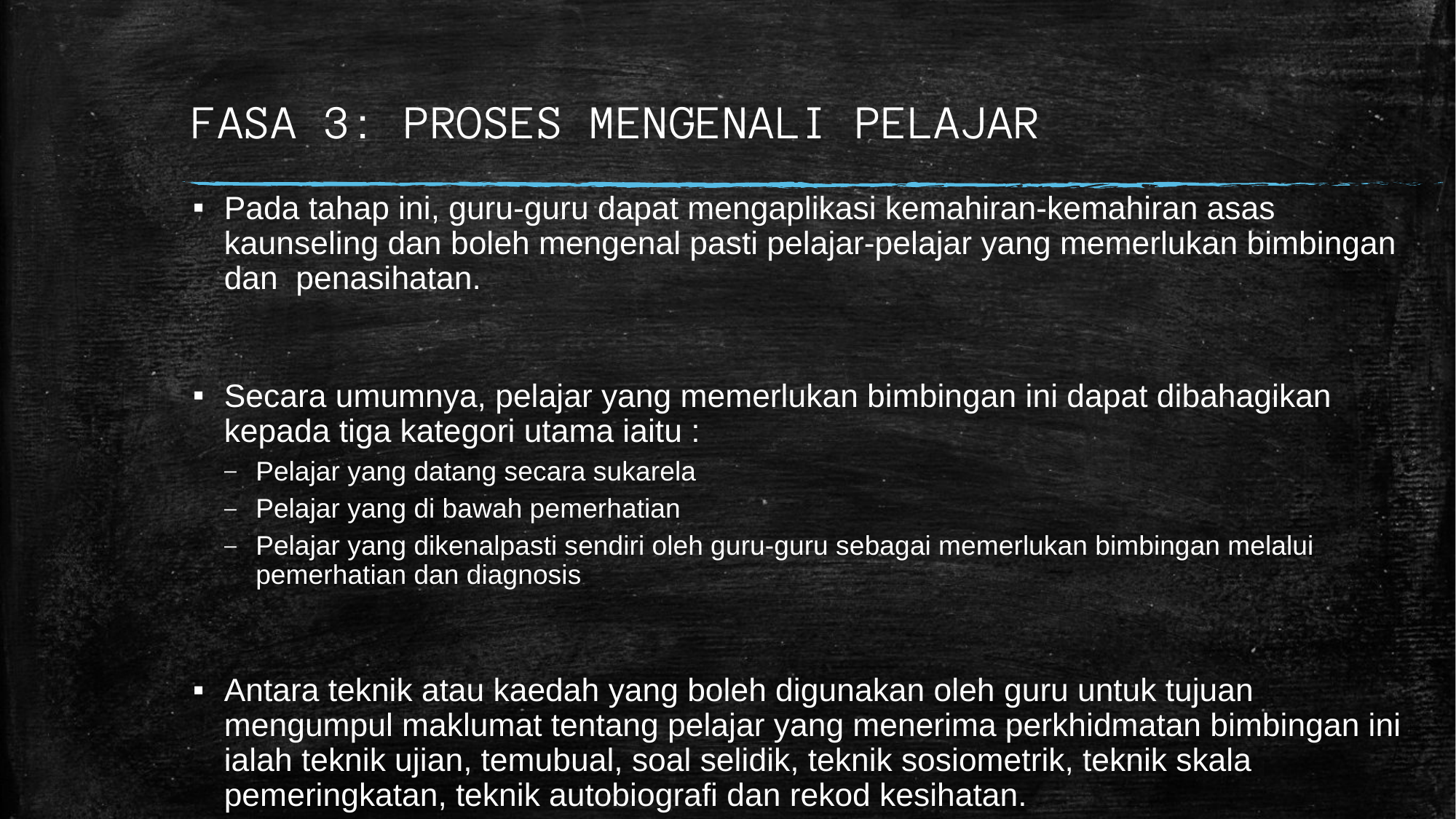

# FASA 3: PROSES MENGENALI PELAJAR
Pada tahap ini, guru-guru dapat mengaplikasi kemahiran-kemahiran asas kaunseling dan boleh mengenal pasti pelajar-pelajar yang memerlukan bimbingan dan  penasihatan.

Secara umumnya, pelajar yang memerlukan bimbingan ini dapat dibahagikan kepada tiga kategori utama iaitu :
Pelajar yang datang secara sukarela
Pelajar yang di bawah pemerhatian
Pelajar yang dikenalpasti sendiri oleh guru-guru sebagai memerlukan bimbingan melalui pemerhatian dan diagnosis

Antara teknik atau kaedah yang boleh digunakan oleh guru untuk tujuan mengumpul maklumat tentang pelajar yang menerima perkhidmatan bimbingan ini ialah teknik ujian, temubual, soal selidik, teknik sosiometrik, teknik skala pemeringkatan, teknik autobiografi dan rekod kesihatan.